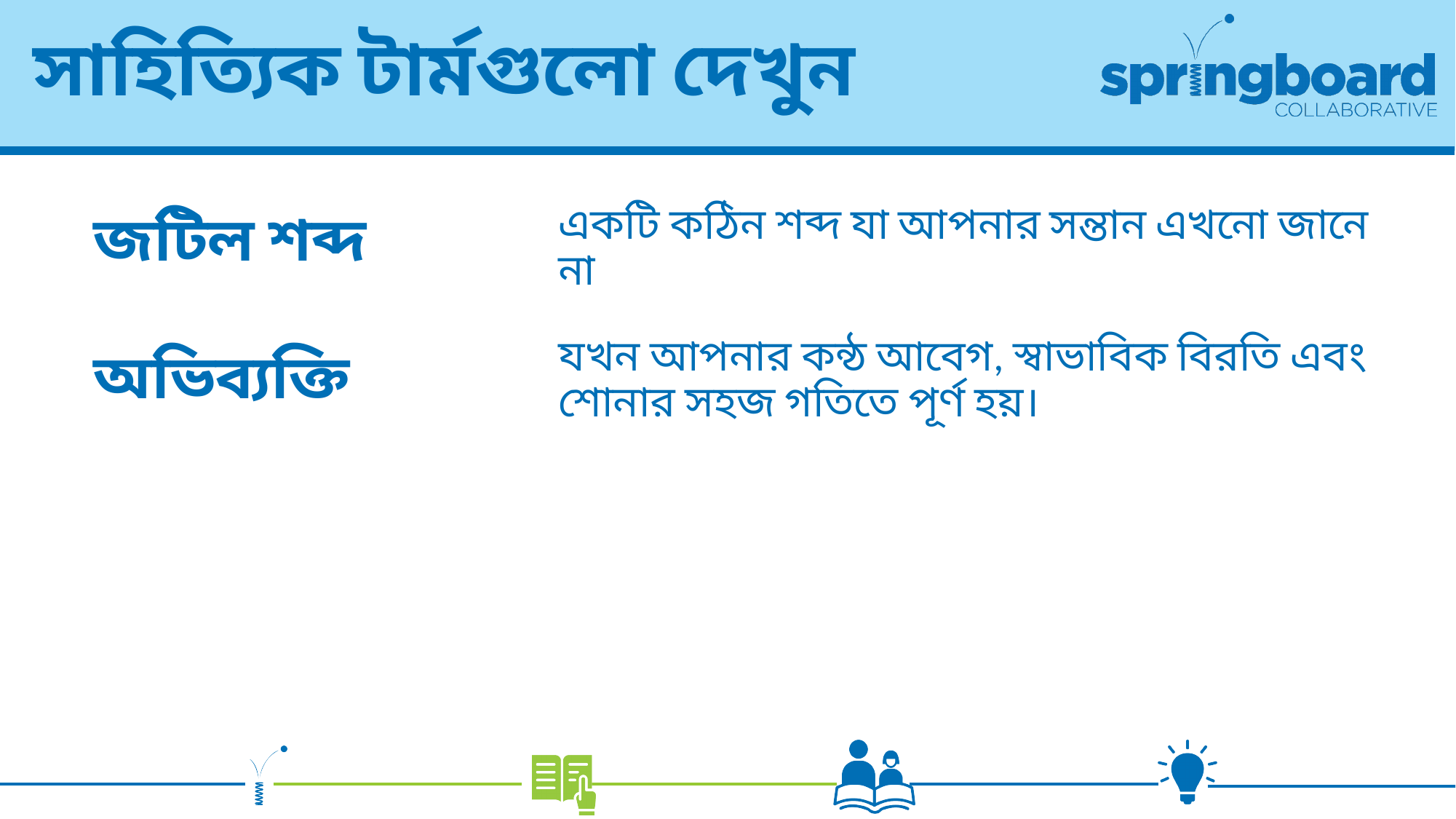

# সাহিত্যিক টার্মগুলো দেখুন
জটিল শব্দ
একটি কঠিন শব্দ যা আপনার সন্তান এখনো জানে না
অভিব্যক্তি
যখন আপনার কন্ঠ আবেগ, স্বাভাবিক বিরতি এবং শোনার সহজ গতিতে পূর্ণ হয়।